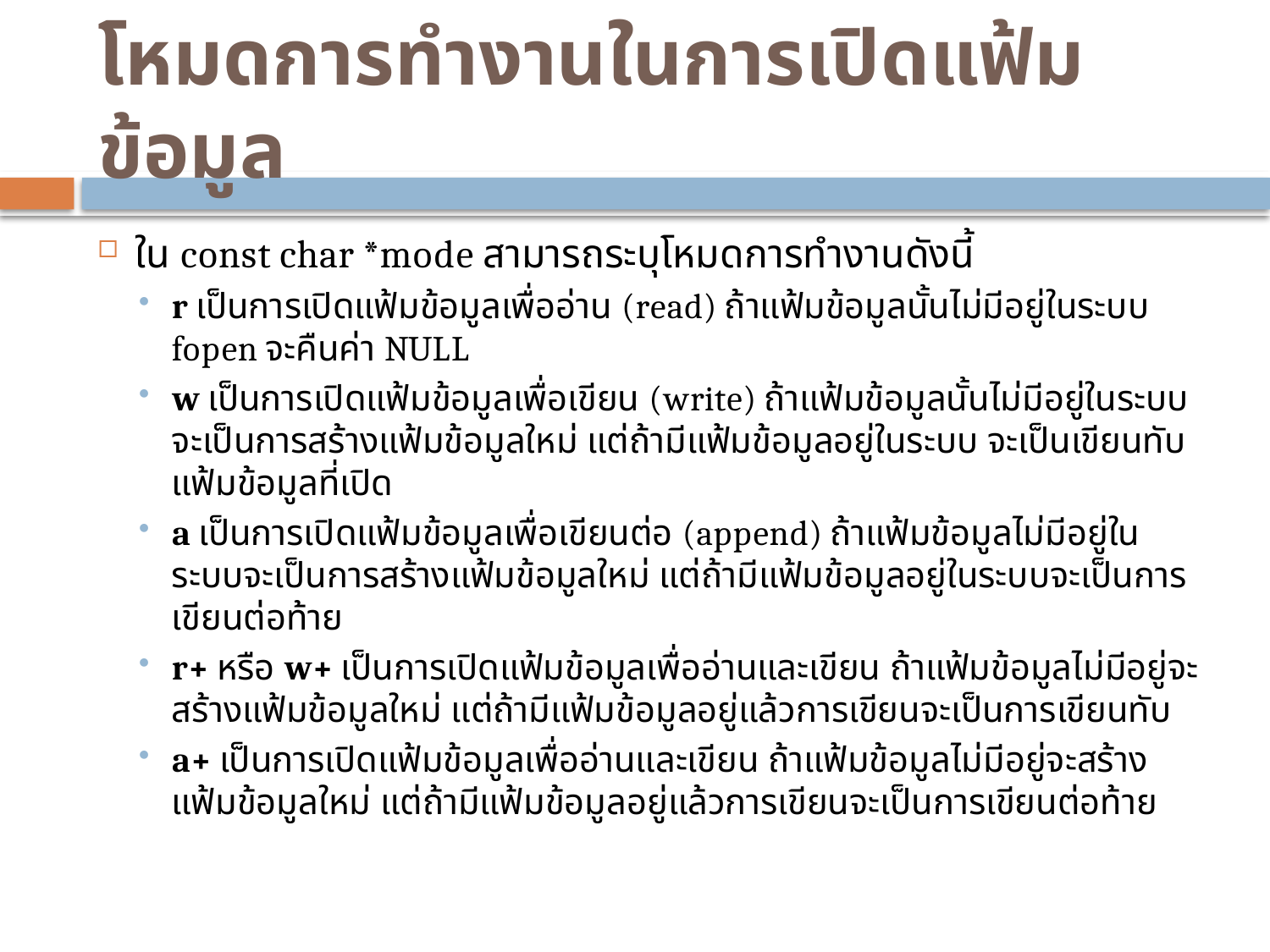

# โหมดการทำงานในการเปิดแฟ้มข้อมูล
ใน const char *mode สามารถระบุโหมดการทำงานดังนี้
r เป็นการเปิดแฟ้มข้อมูลเพื่ออ่าน (read) ถ้าแฟ้มข้อมูลนั้นไม่มีอยู่ในระบบ fopen จะคืนค่า NULL
w เป็นการเปิดแฟ้มข้อมูลเพื่อเขียน (write) ถ้าแฟ้มข้อมูลนั้นไม่มีอยู่ในระบบ จะเป็นการสร้างแฟ้มข้อมูลใหม่ แต่ถ้ามีแฟ้มข้อมูลอยู่ในระบบ จะเป็นเขียนทับแฟ้มข้อมูลที่เปิด
a เป็นการเปิดแฟ้มข้อมูลเพื่อเขียนต่อ (append) ถ้าแฟ้มข้อมูลไม่มีอยู่ในระบบจะเป็นการสร้างแฟ้มข้อมูลใหม่ แต่ถ้ามีแฟ้มข้อมูลอยู่ในระบบจะเป็นการเขียนต่อท้าย
r+ หรือ w+ เป็นการเปิดแฟ้มข้อมูลเพื่ออ่านและเขียน ถ้าแฟ้มข้อมูลไม่มีอยู่จะสร้างแฟ้มข้อมูลใหม่ แต่ถ้ามีแฟ้มข้อมูลอยู่แล้วการเขียนจะเป็นการเขียนทับ
a+ เป็นการเปิดแฟ้มข้อมูลเพื่ออ่านและเขียน ถ้าแฟ้มข้อมูลไม่มีอยู่จะสร้างแฟ้มข้อมูลใหม่ แต่ถ้ามีแฟ้มข้อมูลอยู่แล้วการเขียนจะเป็นการเขียนต่อท้าย